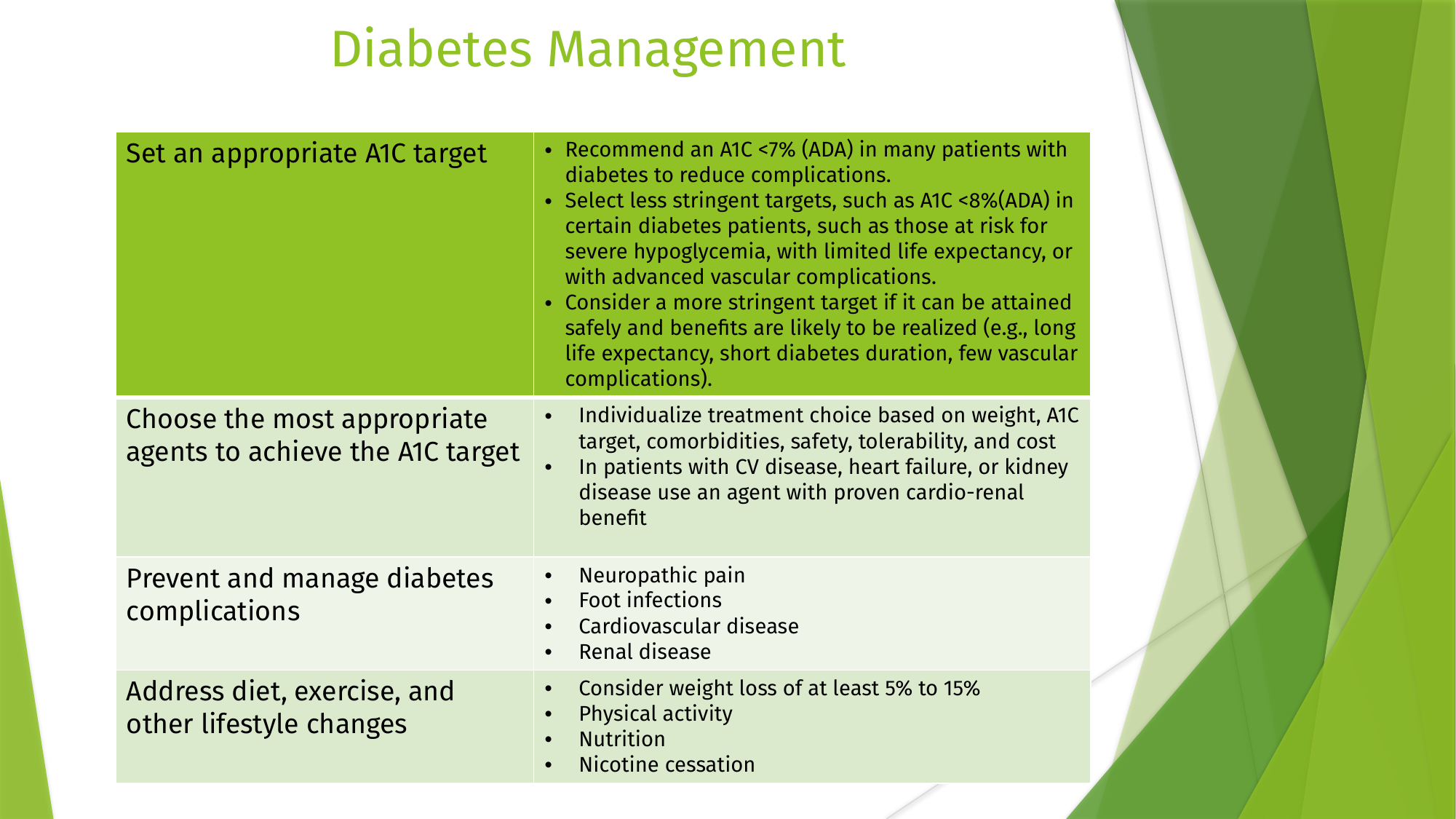

Diabetes Management
| Set an appropriate A1C target | Recommend an A1C <7% (ADA) in many patients with diabetes to reduce complications. Select less stringent targets, such as A1C <8%(ADA) in certain diabetes patients, such as those at risk for severe hypoglycemia, with limited life expectancy, or with advanced vascular complications. Consider a more stringent target if it can be attained safely and benefits are likely to be realized (e.g., long life expectancy, short diabetes duration, few vascular complications). |
| --- | --- |
| Choose the most appropriate agents to achieve the A1C target | Individualize treatment choice based on weight, A1C target, comorbidities, safety, tolerability, and cost In patients with CV disease, heart failure, or kidney disease use an agent with proven cardio-renal benefit |
| Prevent and manage diabetes complications | Neuropathic pain Foot infections Cardiovascular disease Renal disease |
| Address diet, exercise, and other lifestyle changes | Consider weight loss of at least 5% to 15% Physical activity Nutrition Nicotine cessation |